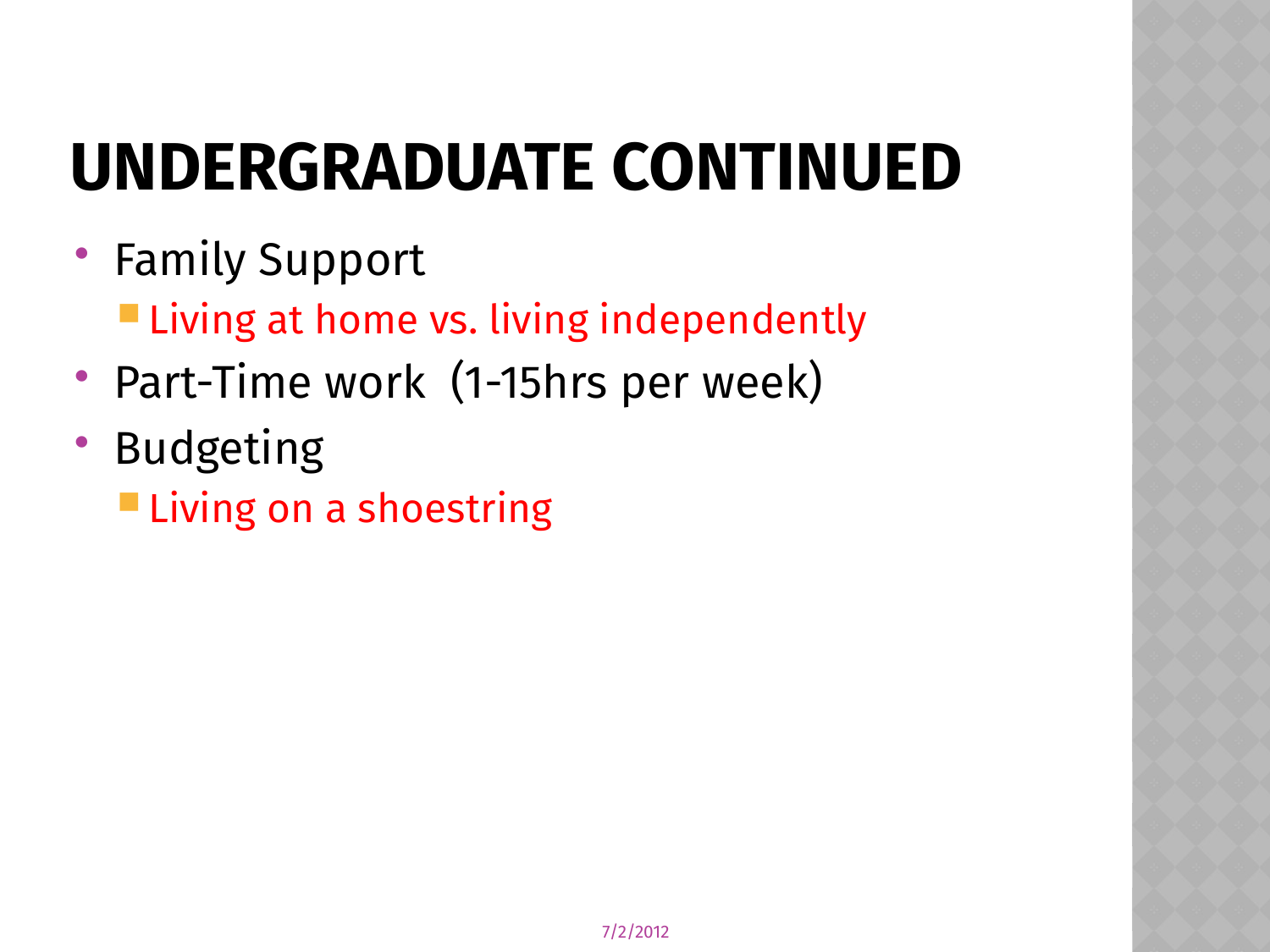

# Undergraduate continued
Family Support
Living at home vs. living independently
Part-Time work  (1-15hrs per week)
Budgeting
Living on a shoestring
7/2/2012